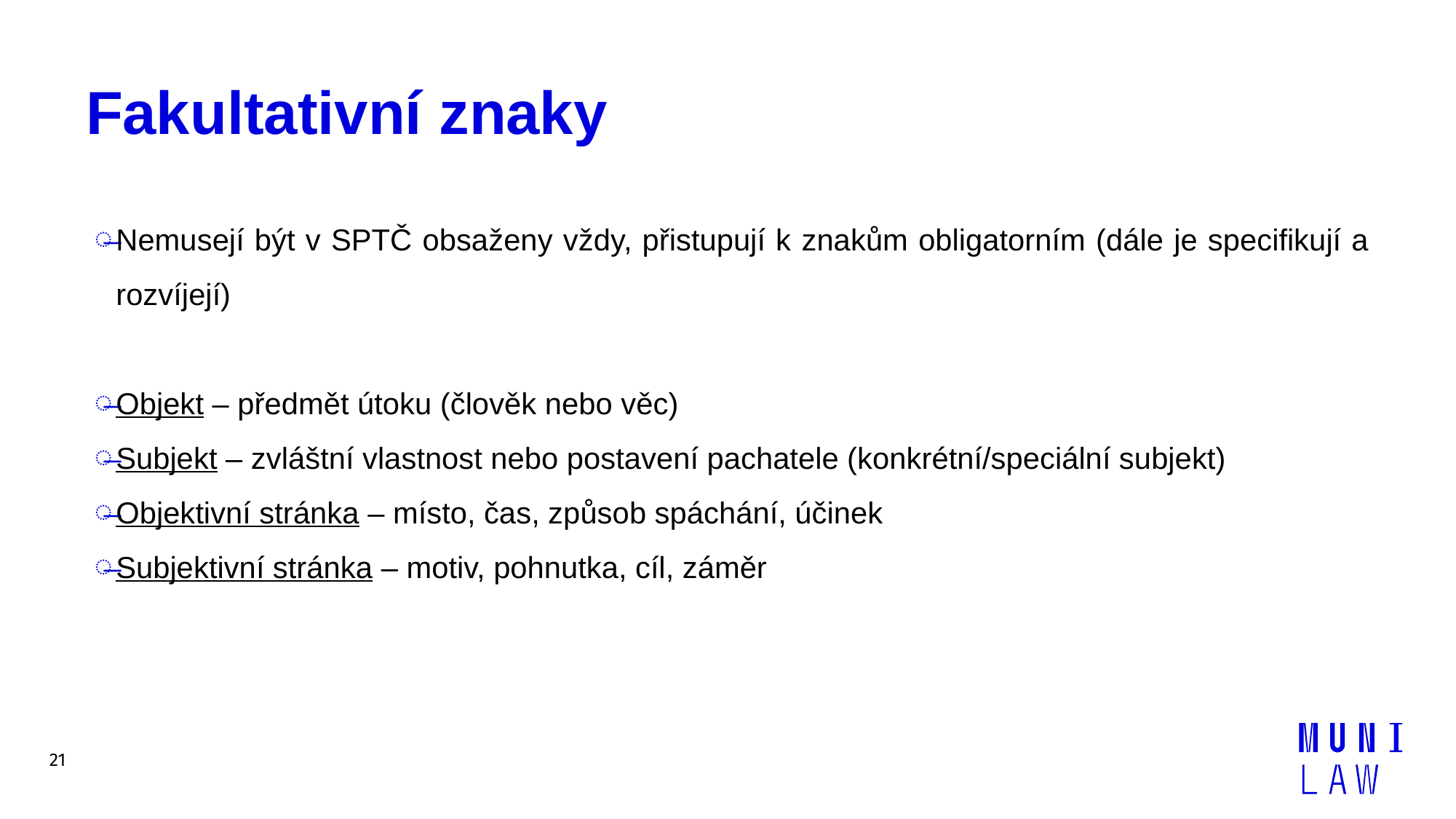

# Fakultativní znaky
Nemusejí být v SPTČ obsaženy vždy, přistupují k znakům obligatorním (dále je specifikují a rozvíjejí)

Objekt – předmět útoku (člověk nebo věc)
Subjekt – zvláštní vlastnost nebo postavení pachatele (konkrétní/speciální subjekt)
Objektivní stránka – místo, čas, způsob spáchání, účinek
Subjektivní stránka – motiv, pohnutka, cíl, záměr
21